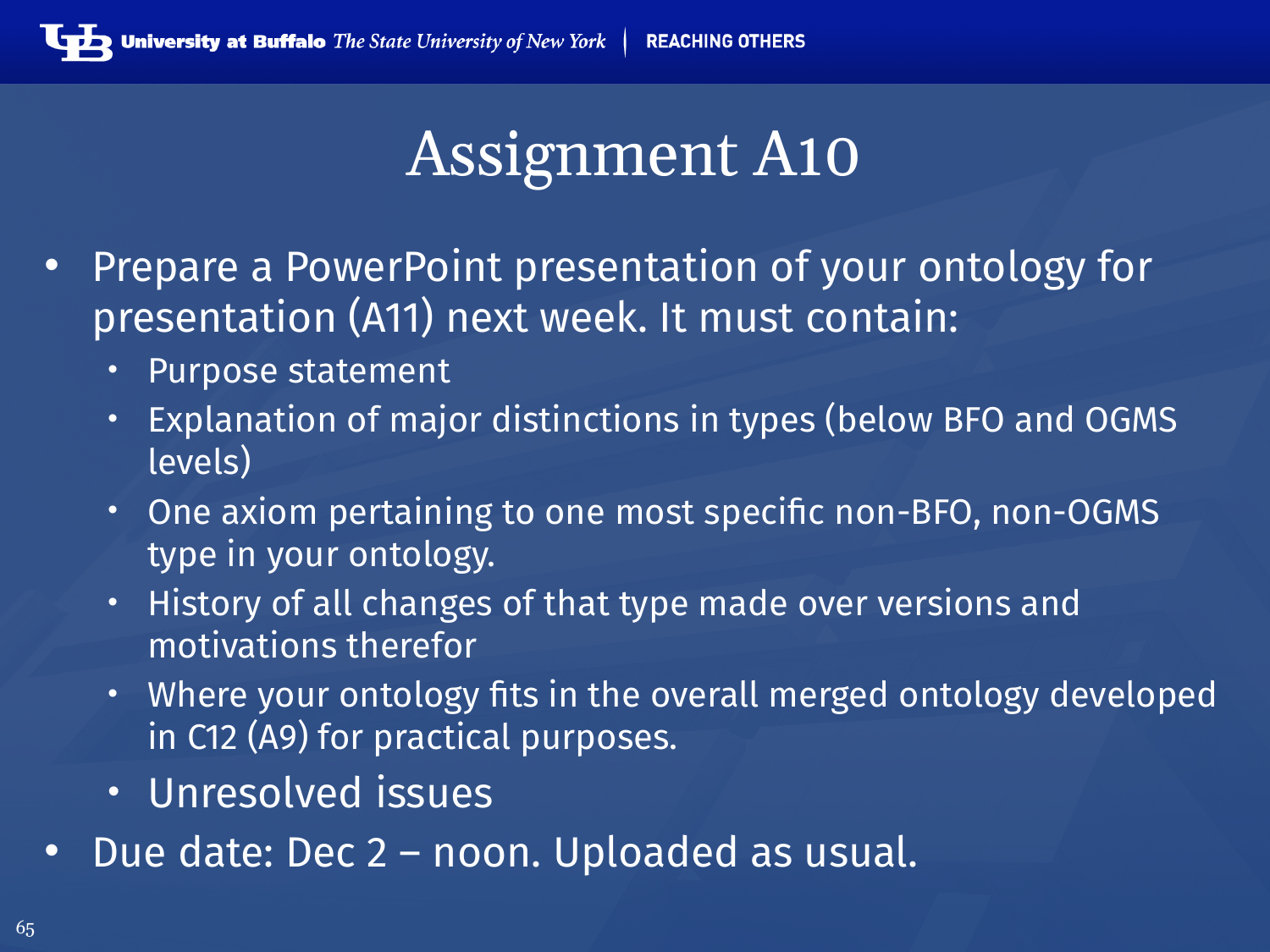

# Assignment A10
Prepare a PowerPoint presentation of your ontology for presentation (A11) next week. It must contain:
Purpose statement
Explanation of major distinctions in types (below BFO and OGMS levels)
One axiom pertaining to one most specific non-BFO, non-OGMS type in your ontology.
History of all changes of that type made over versions and motivations therefor
Where your ontology fits in the overall merged ontology developed in C12 (A9) for practical purposes.
Unresolved issues
Due date: Dec 2 – noon. Uploaded as usual.